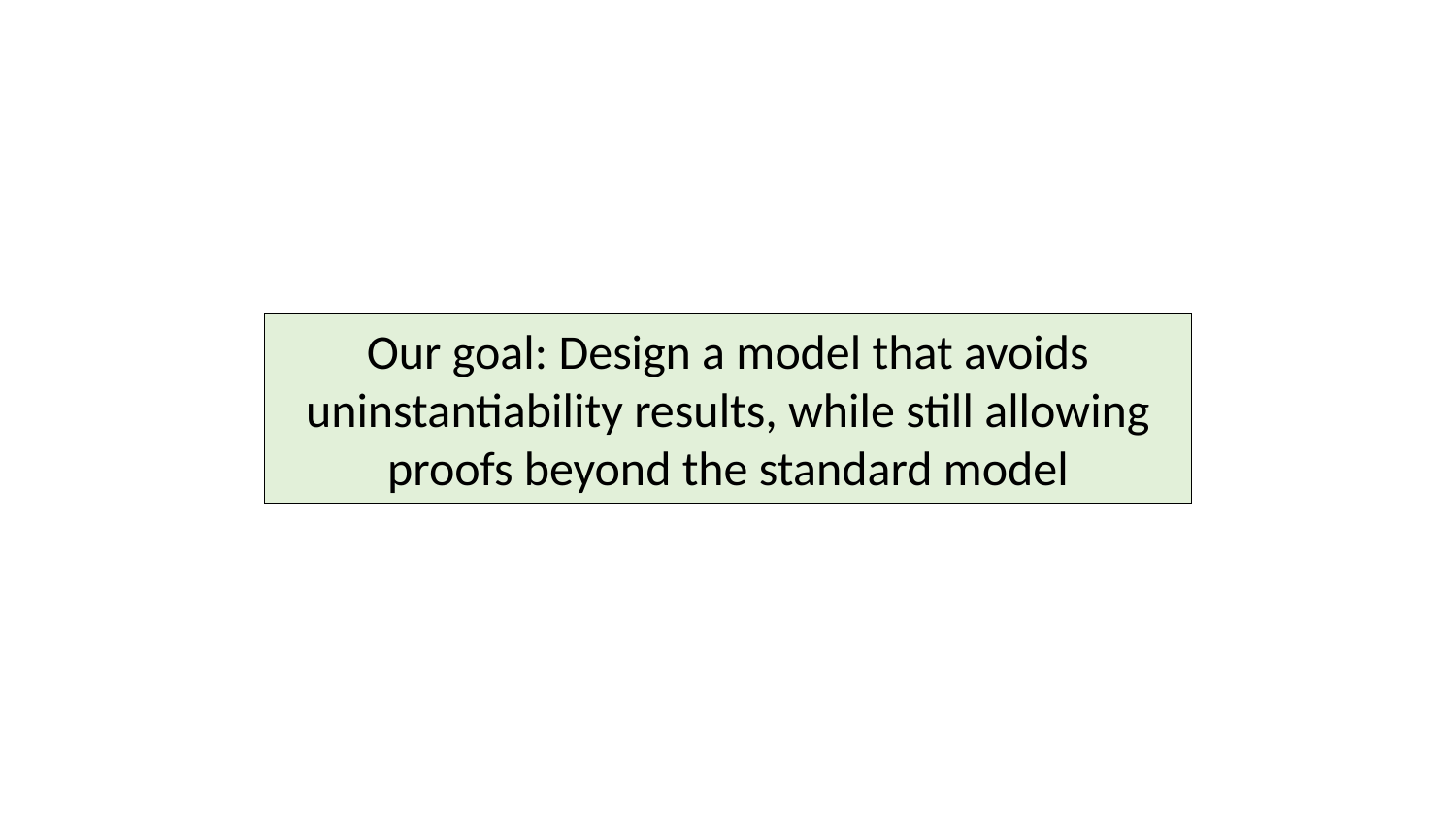

Our goal: Design a model that avoids uninstantiability results, while still allowing proofs beyond the standard model